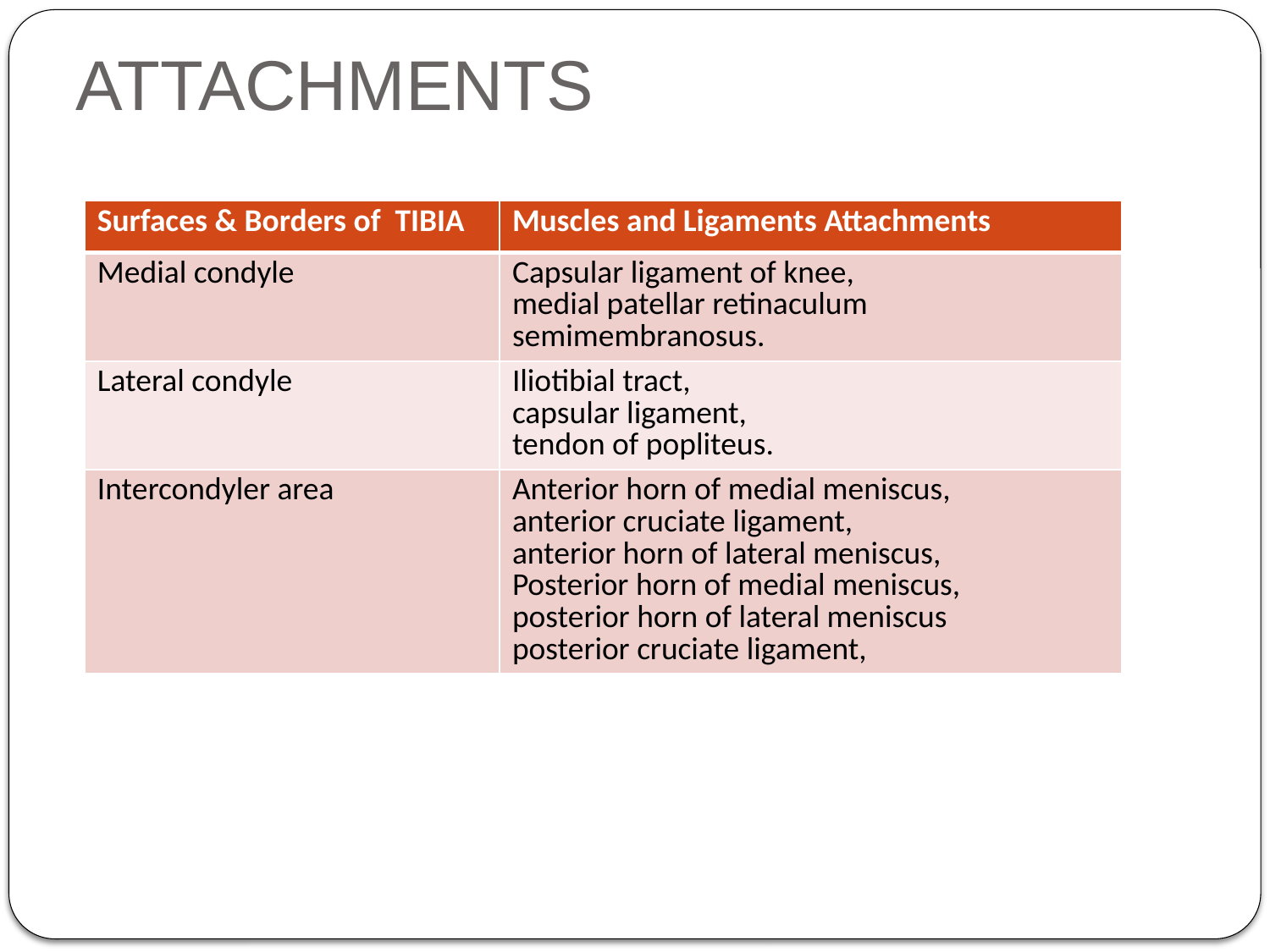

# ATTACHMENTS
| Surfaces & Borders of TIBIA | Muscles and Ligaments Attachments |
| --- | --- |
| Medial condyle | Capsular ligament of knee, medial patellar retinaculum semimembranosus. |
| Lateral condyle | Iliotibial tract, capsular ligament, tendon of popliteus. |
| Intercondyler area | Anterior horn of medial meniscus, anterior cruciate ligament, anterior horn of lateral meniscus, Posterior horn of medial meniscus, posterior horn of lateral meniscus posterior cruciate ligament, |